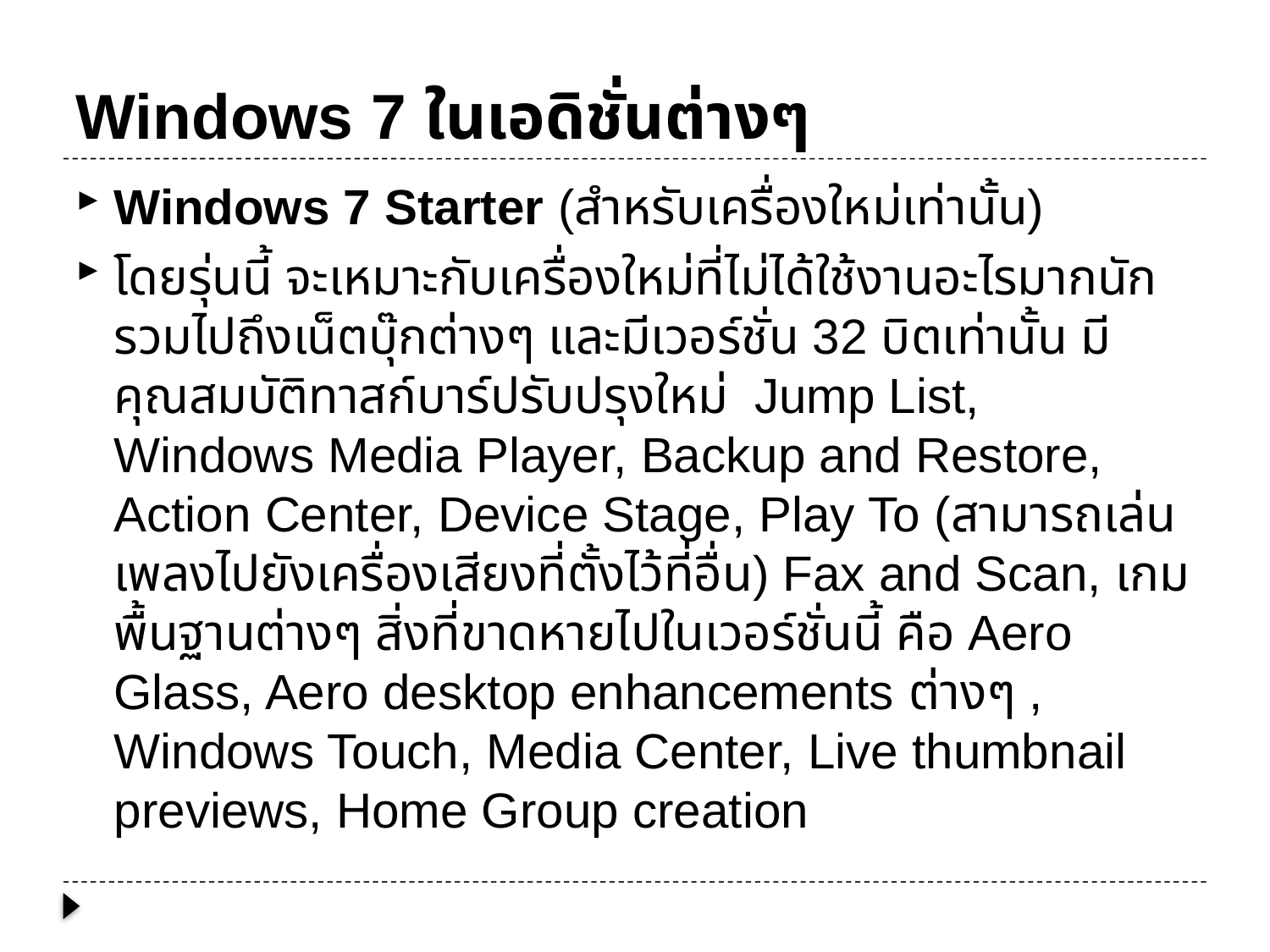

# Windows 7 ในเอดิชั่นต่างๆ
Windows 7 Starter (สำหรับเครื่องใหม่เท่านั้น)
โดยรุ่นนี้ จะเหมาะกับเครื่องใหม่ที่ไม่ได้ใช้งานอะไรมากนัก รวมไปถึงเน็ตบุ๊กต่างๆ และมีเวอร์ชั่น 32 บิตเท่านั้น มีคุณสมบัติทาสก์บาร์ปรับปรุงใหม่  Jump List, Windows Media Player, Backup and Restore, Action Center, Device Stage, Play To (สามารถเล่นเพลงไปยังเครื่องเสียงที่ตั้งไว้ที่อื่น) Fax and Scan, เกมพื้นฐานต่างๆ สิ่งที่ขาดหายไปในเวอร์ชั่นนี้ คือ Aero Glass, Aero desktop enhancements ต่างๆ , Windows Touch, Media Center, Live thumbnail previews, Home Group creation